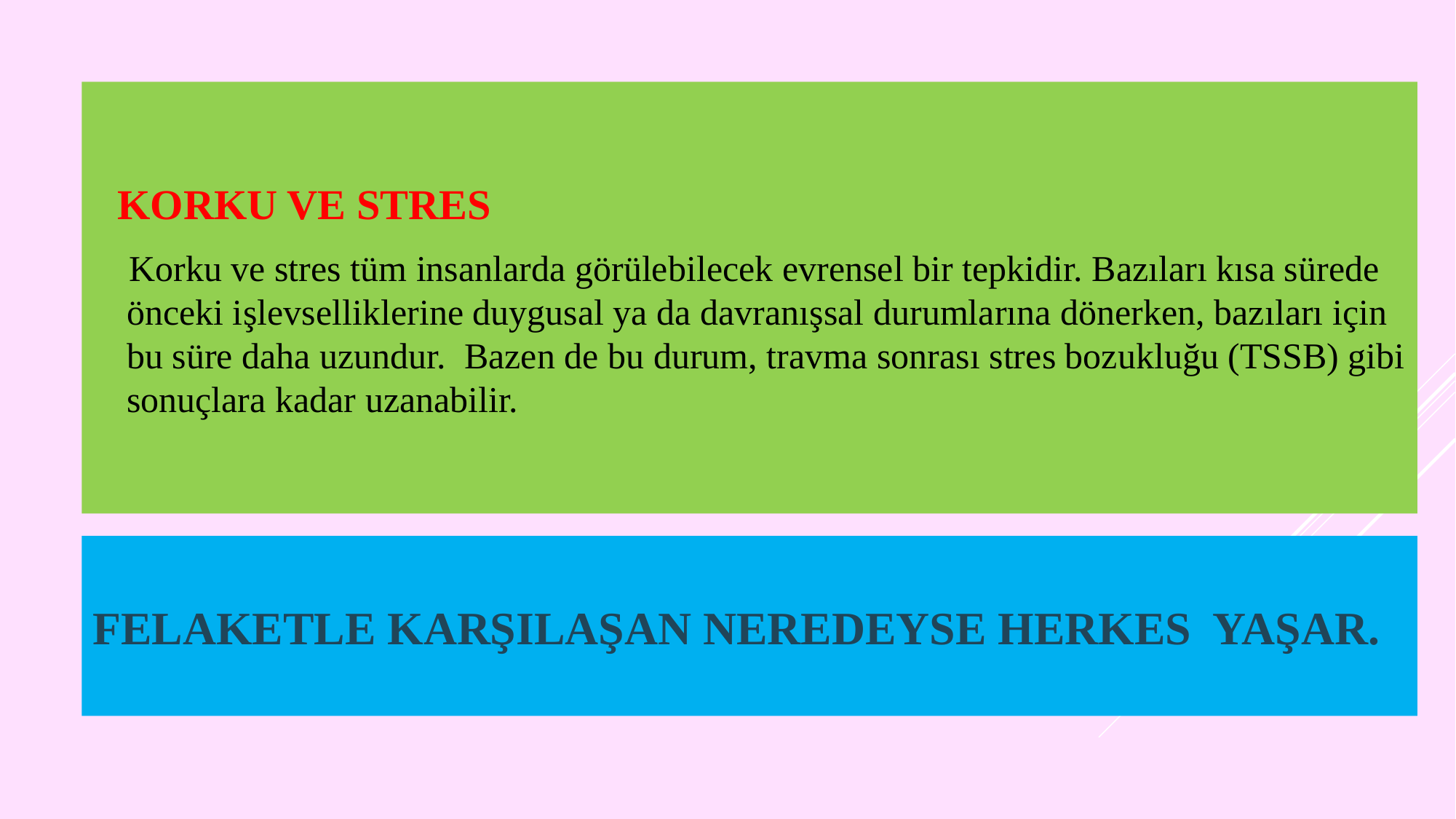

KORKU VE STRES
    Korku ve stres tüm insanlarda görülebilecek evrensel bir tepkidir. Bazıları kısa sürede önceki işlevselliklerine duygusal ya da davranışsal durumlarına dönerken, bazıları için bu süre daha uzundur.  Bazen de bu durum, travma sonrası stres bozukluğu (TSSB) gibi sonuçlara kadar uzanabilir.

# Felaketle karşılaşan neredeyse herkes  yaşar.